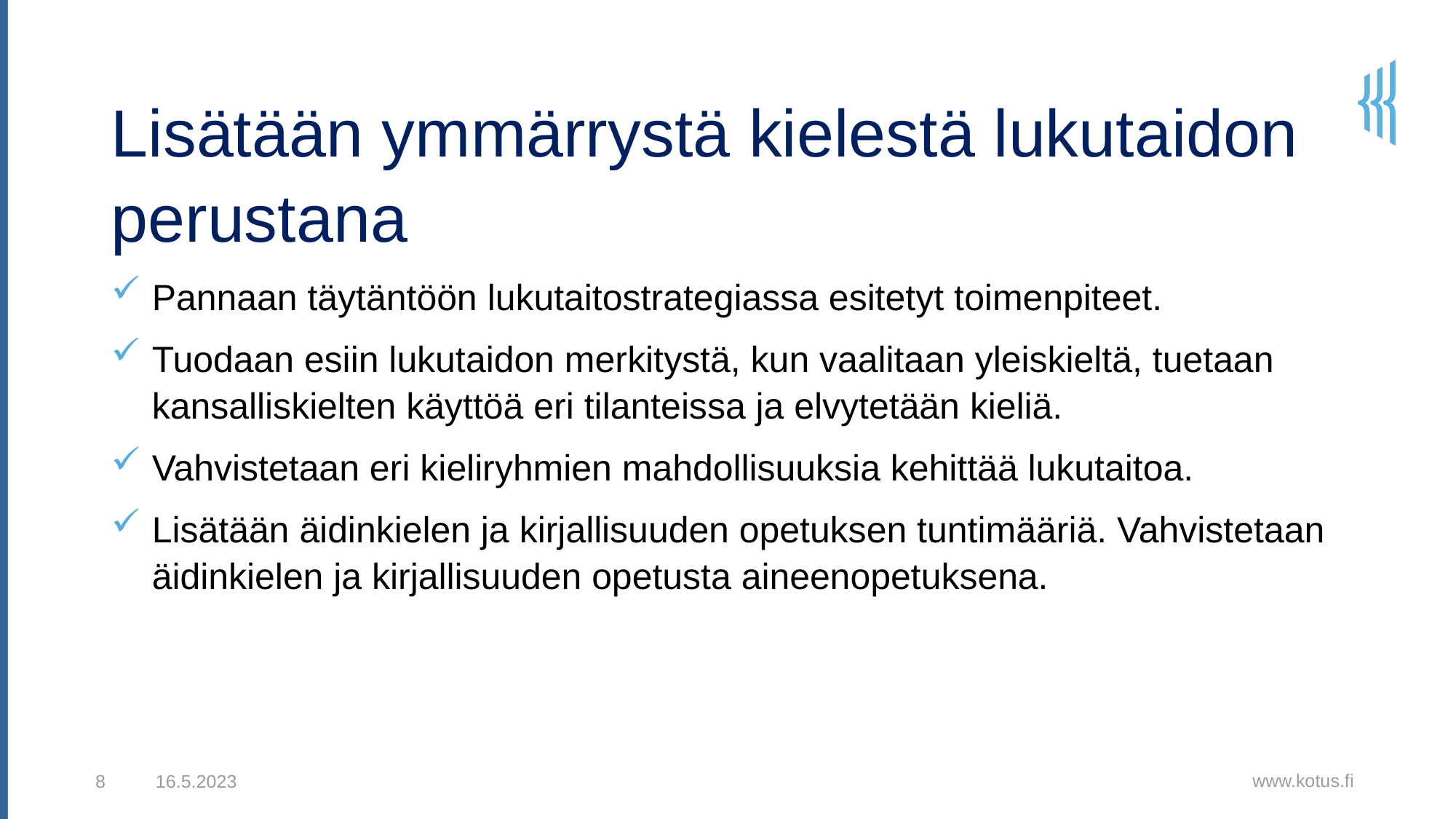

Lisätään ymmärrystä kielestä lukutaidon perustana
Pannaan täytäntöön lukutaitostrategiassa esitetyt toimenpiteet.
Tuodaan esiin lukutaidon merkitystä, kun vaalitaan yleiskieltä, tuetaan kansalliskielten käyttöä eri tilanteissa ja elvytetään kieliä.
Vahvistetaan eri kieliryhmien mahdollisuuksia kehittää lukutaitoa.
Lisätään äidinkielen ja kirjallisuuden opetuksen tuntimääriä. Vahvistetaan äidinkielen ja kirjallisuuden opetusta aineenopetuksena.

www.kotus.fi
16.5.2023
8